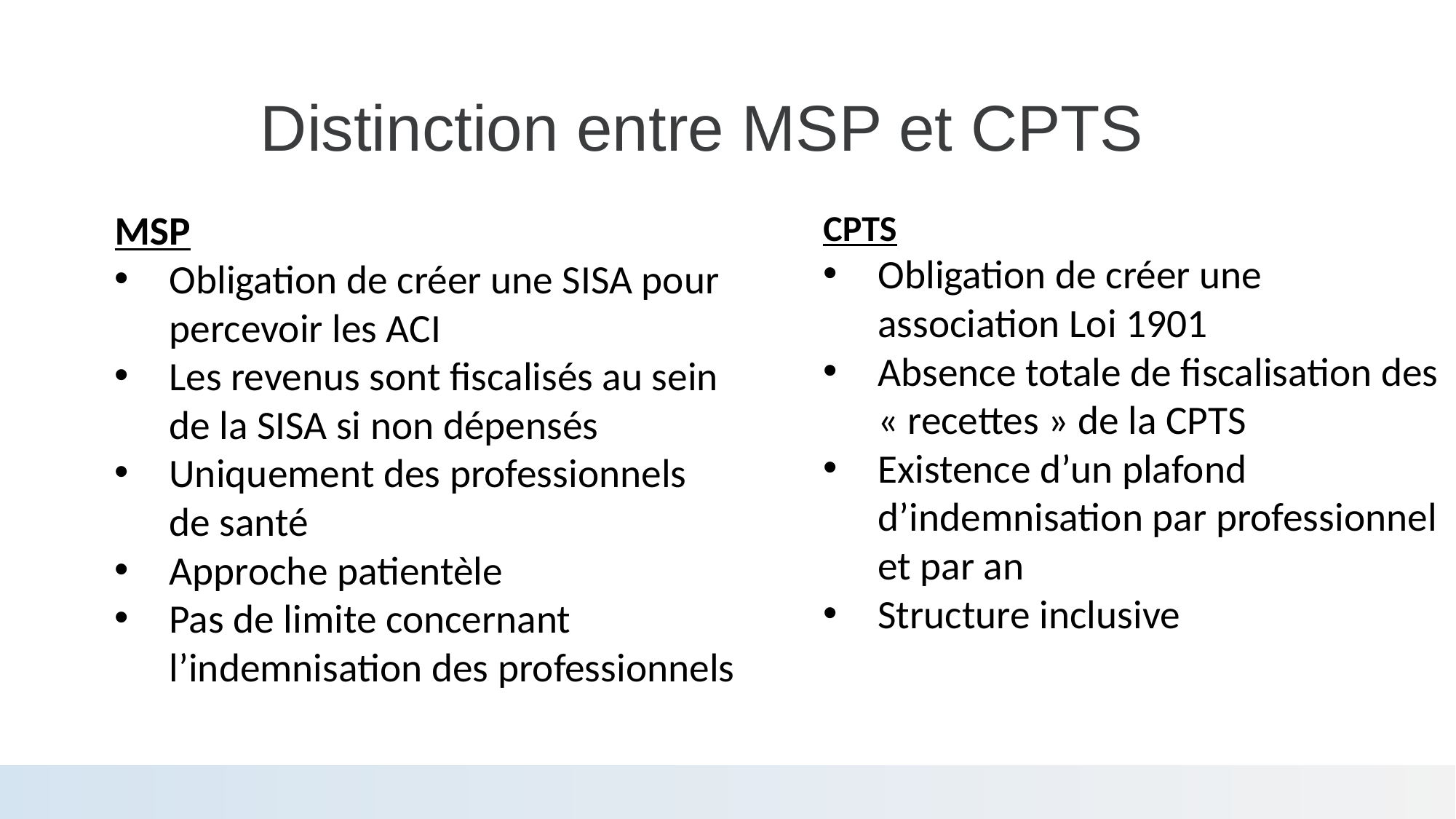

Distinction entre MSP et CPTS
MSP
Obligation de créer une SISA pour percevoir les ACI
Les revenus sont fiscalisés au sein de la SISA si non dépensés
Uniquement des professionnels de santé
Approche patientèle
Pas de limite concernant l’indemnisation des professionnels
CPTS
Obligation de créer une association Loi 1901
Absence totale de fiscalisation des « recettes » de la CPTS
Existence d’un plafond d’indemnisation par professionnel et par an
Structure inclusive